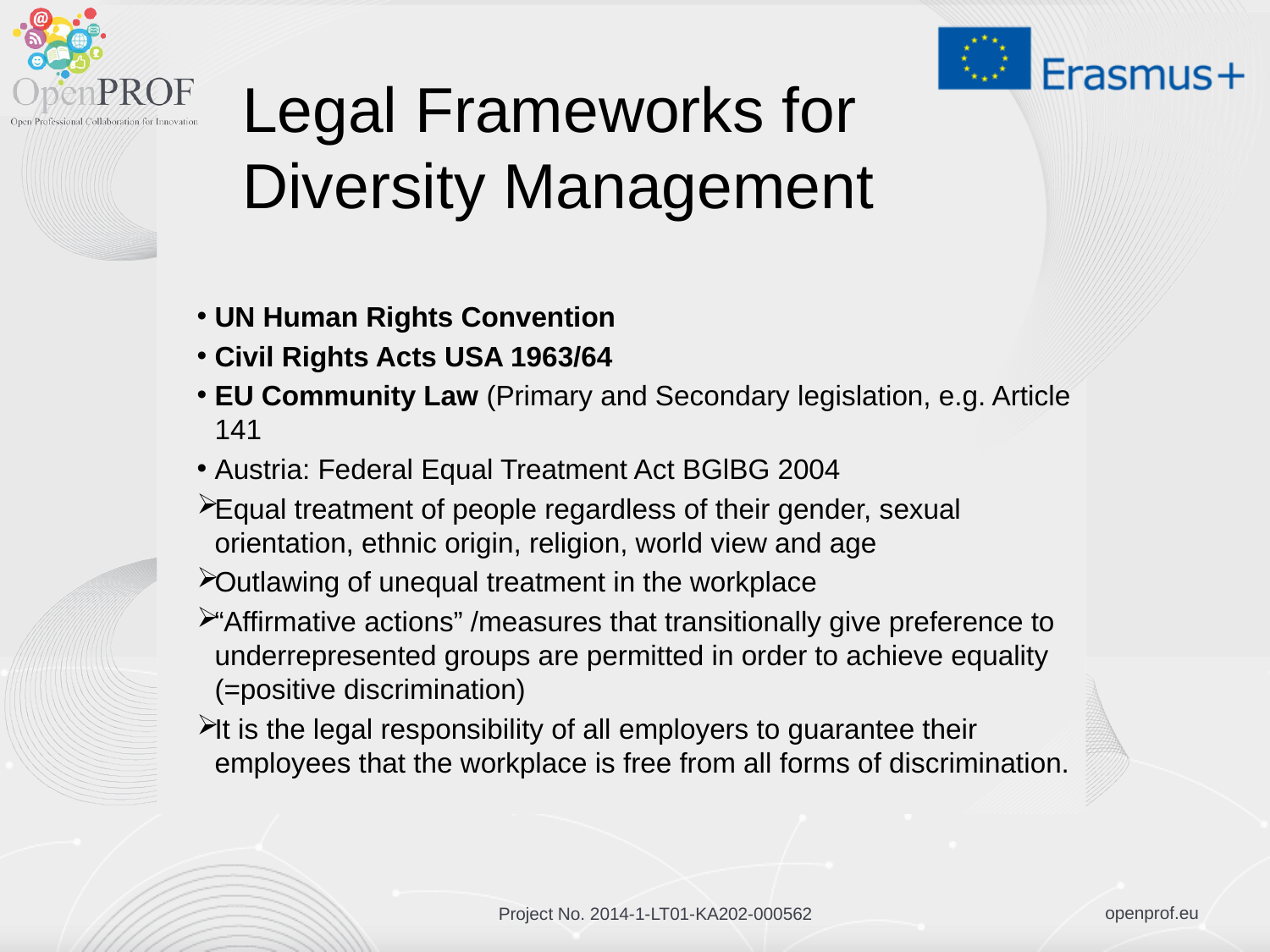

# Legal Frameworks for Diversity Management
UN Human Rights Convention
Civil Rights Acts USA 1963/64
EU Community Law (Primary and Secondary legislation, e.g. Article 141
Austria: Federal Equal Treatment Act BGlBG 2004
Equal treatment of people regardless of their gender, sexual orientation, ethnic origin, religion, world view and age
Outlawing of unequal treatment in the workplace
“Affirmative actions” /measures that transitionally give preference to underrepresented groups are permitted in order to achieve equality (=positive discrimination)
It is the legal responsibility of all employers to guarantee their employees that the workplace is free from all forms of discrimination.